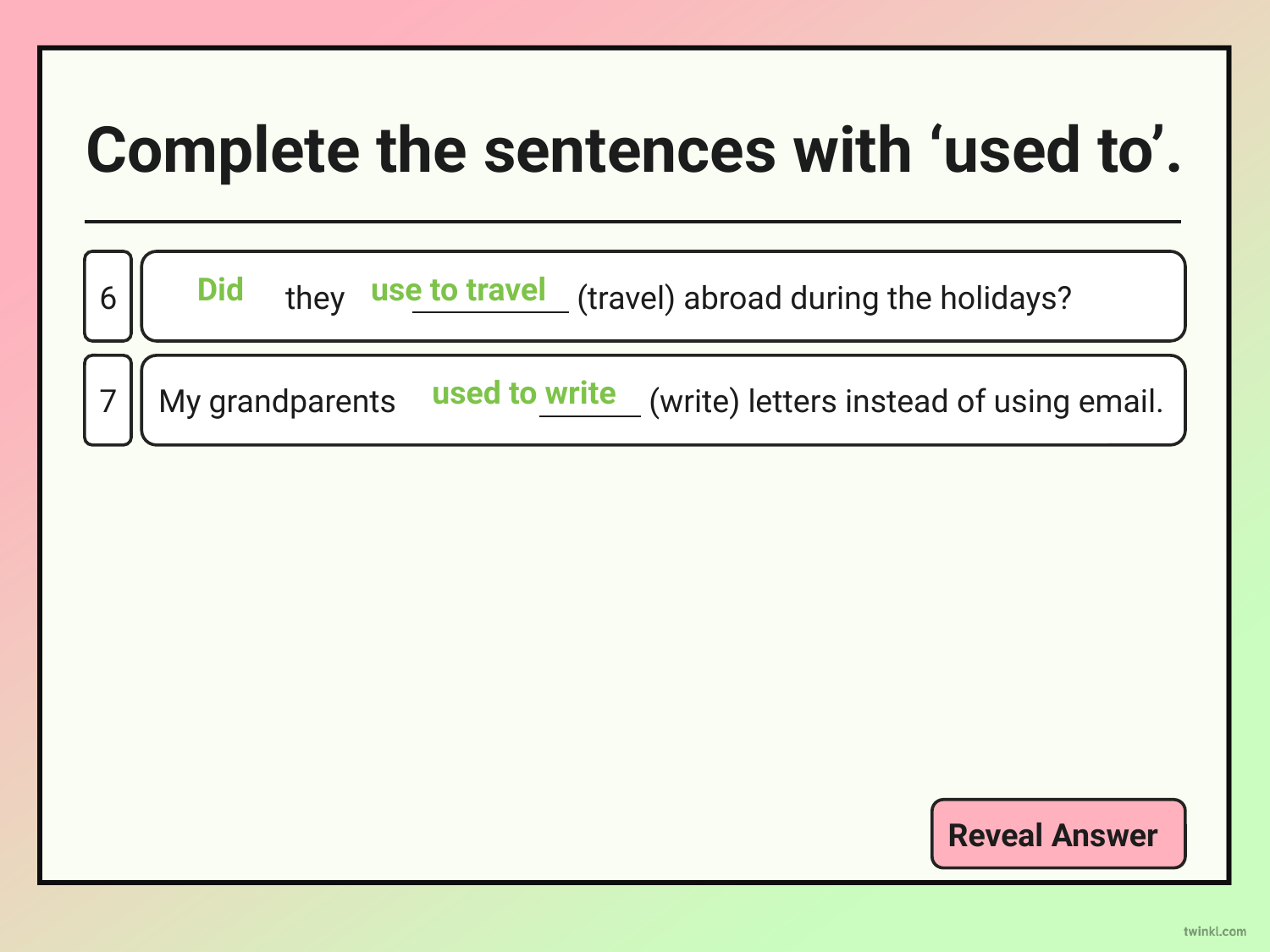

Complete the sentences with ‘used to’.
6
	they 	                     (travel) abroad during the holidays?
Did 	      use to travel
7
My grandparents 		              (write) letters instead of using email.
used to write
Reveal Answer